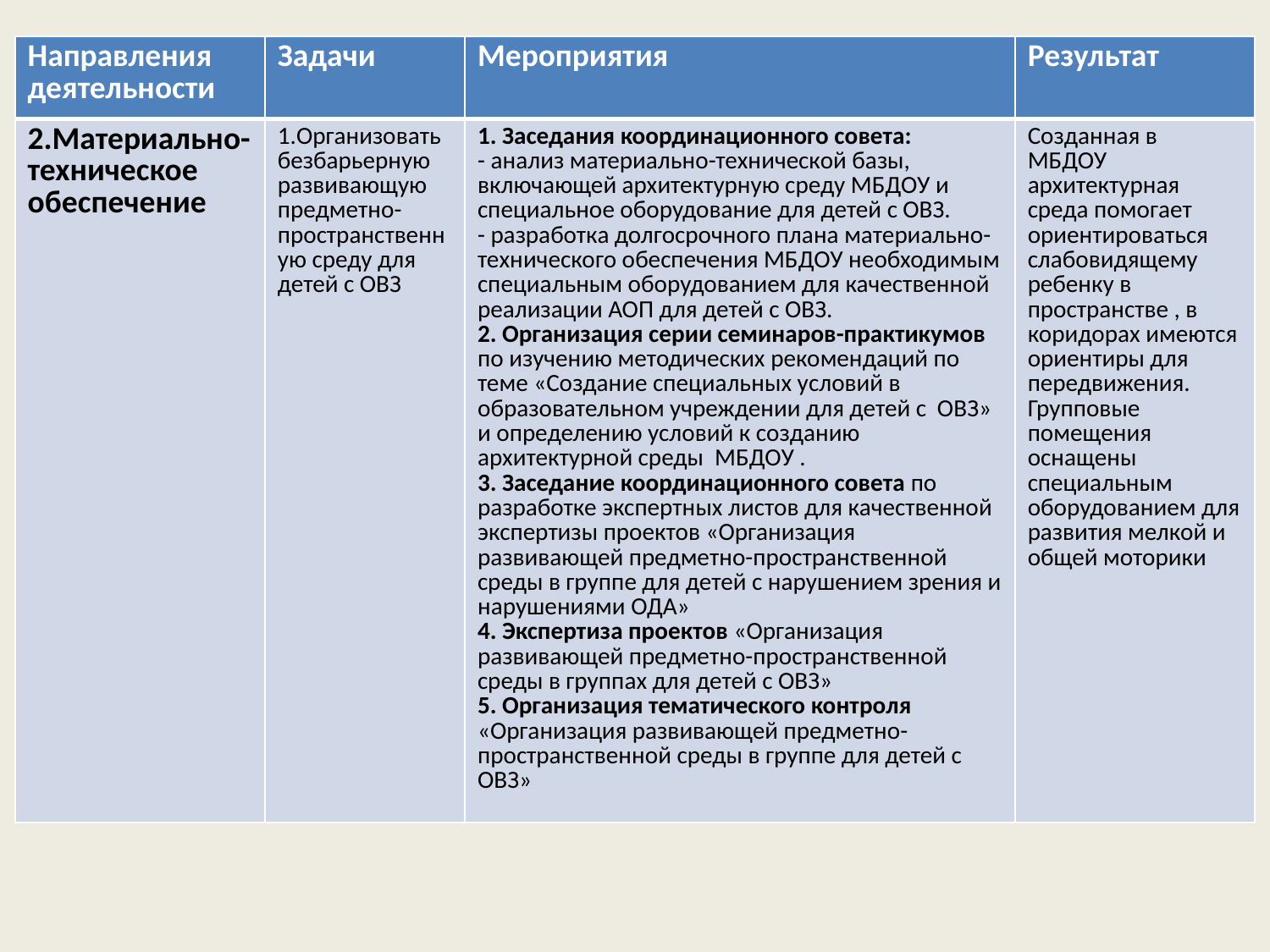

| Направления деятельности | Задачи | Мероприятия | Результат |
| --- | --- | --- | --- |
| 2.Материально-техническое обеспечение | 1.Организовать безбарьерную развивающую предметно-пространственную среду для детей с ОВЗ | 1. Заседания координационного совета: - анализ материально-технической базы, включающей архитектурную среду МБДОУ и специальное оборудование для детей с ОВЗ. - разработка долгосрочного плана материально-технического обеспечения МБДОУ необходимым специальным оборудованием для качественной реализации АОП для детей с ОВЗ. 2. Организация серии семинаров-практикумов по изучению методических рекомендаций по теме «Создание специальных условий в образовательном учреждении для детей с ОВЗ» и определению условий к созданию архитектурной среды МБДОУ . 3. Заседание координационного совета по разработке экспертных листов для качественной экспертизы проектов «Организация развивающей предметно-пространственной среды в группе для детей с нарушением зрения и нарушениями ОДА» 4. Экспертиза проектов «Организация развивающей предметно-пространственной среды в группах для детей с ОВЗ» 5. Организация тематического контроля «Организация развивающей предметно-пространственной среды в группе для детей с ОВЗ» | Созданная в МБДОУ архитектурная среда помогает ориентироваться слабовидящему ребенку в пространстве , в коридорах имеются ориентиры для передвижения. Групповые помещения оснащены специальным оборудованием для развития мелкой и общей моторики |